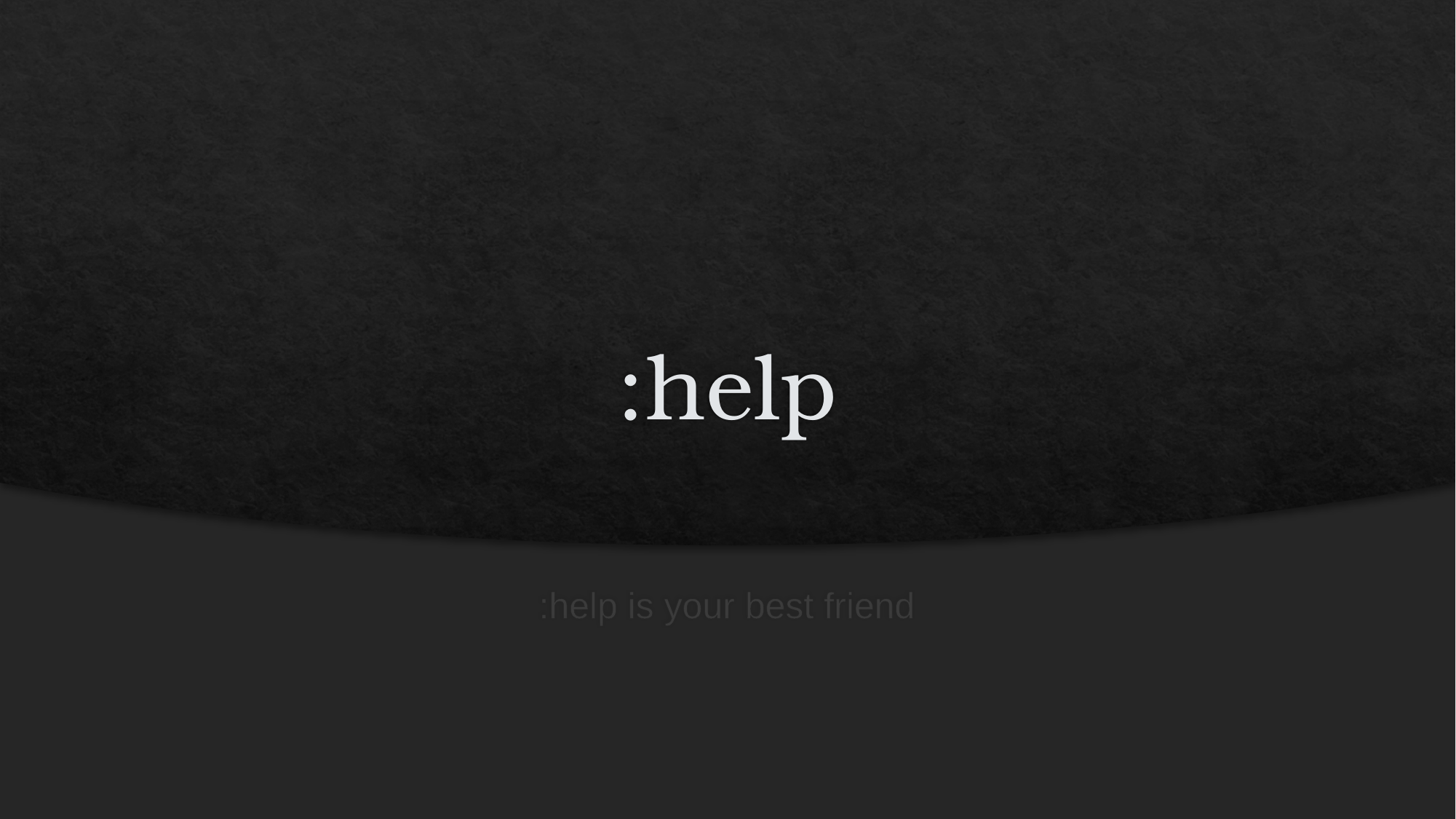

# :help
:help is your best friend